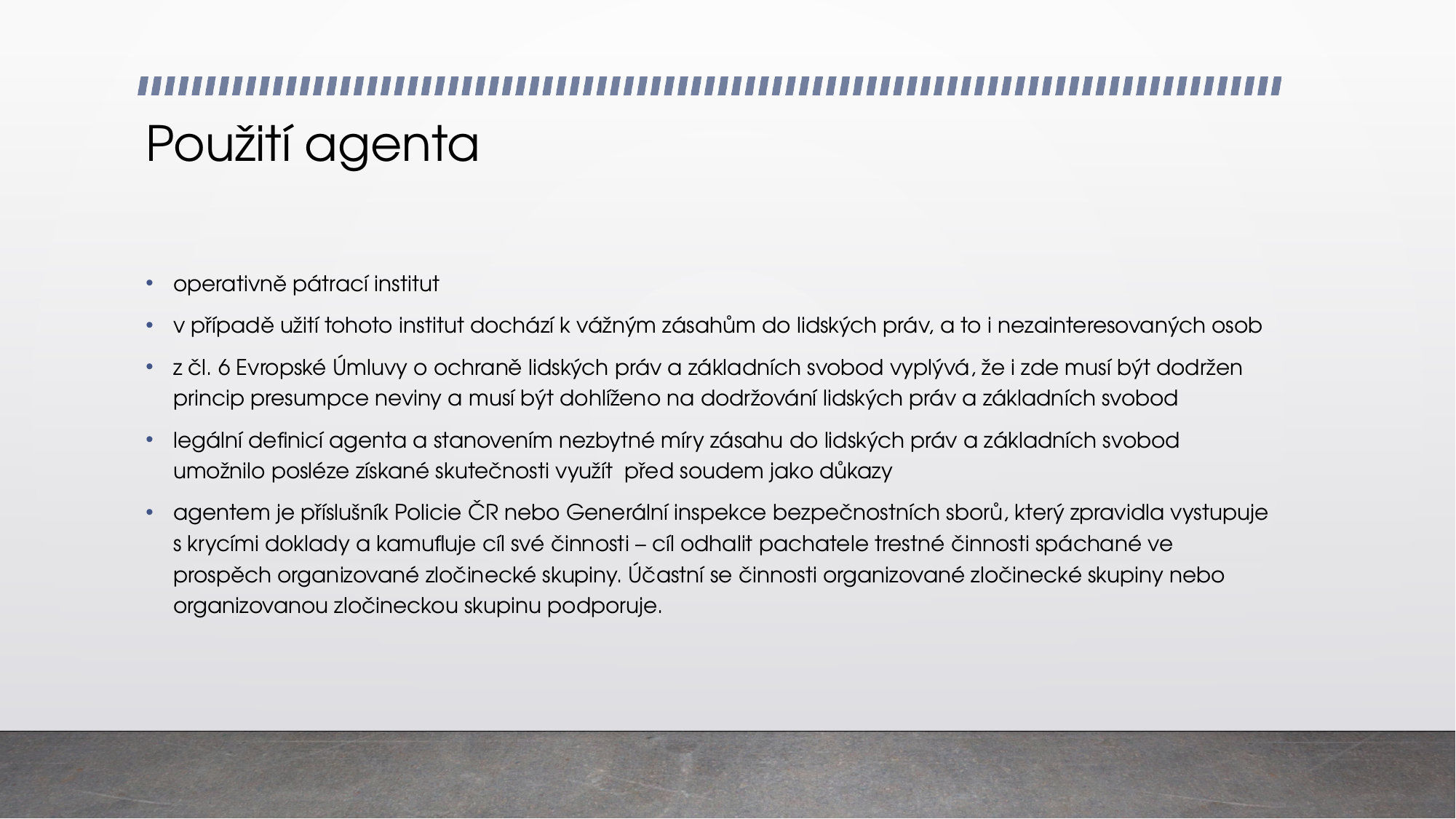

# Použití agenta
operativně pátrací institut
v případě užití tohoto institut dochází k vážným zásahům do lidských práv, a to i nezainteresovaných osob
z čl. 6 Evropské Úmluvy o ochraně lidských práv a základních svobod vyplývá, že i zde musí být dodržen princip presumpce neviny a musí být dohlíženo na dodržování lidských práv a základních svobod
legální definicí agenta a stanovením nezbytné míry zásahu do lidských práv a základních svobod umožnilo posléze získané skutečnosti využít  před soudem jako důkazy
agentem je příslušník Policie ČR nebo Generální inspekce bezpečnostních sborů, který zpravidla vystupuje s krycími doklady a kamufluje cíl své činnosti – cíl odhalit pachatele trestné činnosti spáchané ve prospěch organizované zločinecké skupiny. Účastní se činnosti organizované zločinecké skupiny nebo organizovanou zločineckou skupinu podporuje.